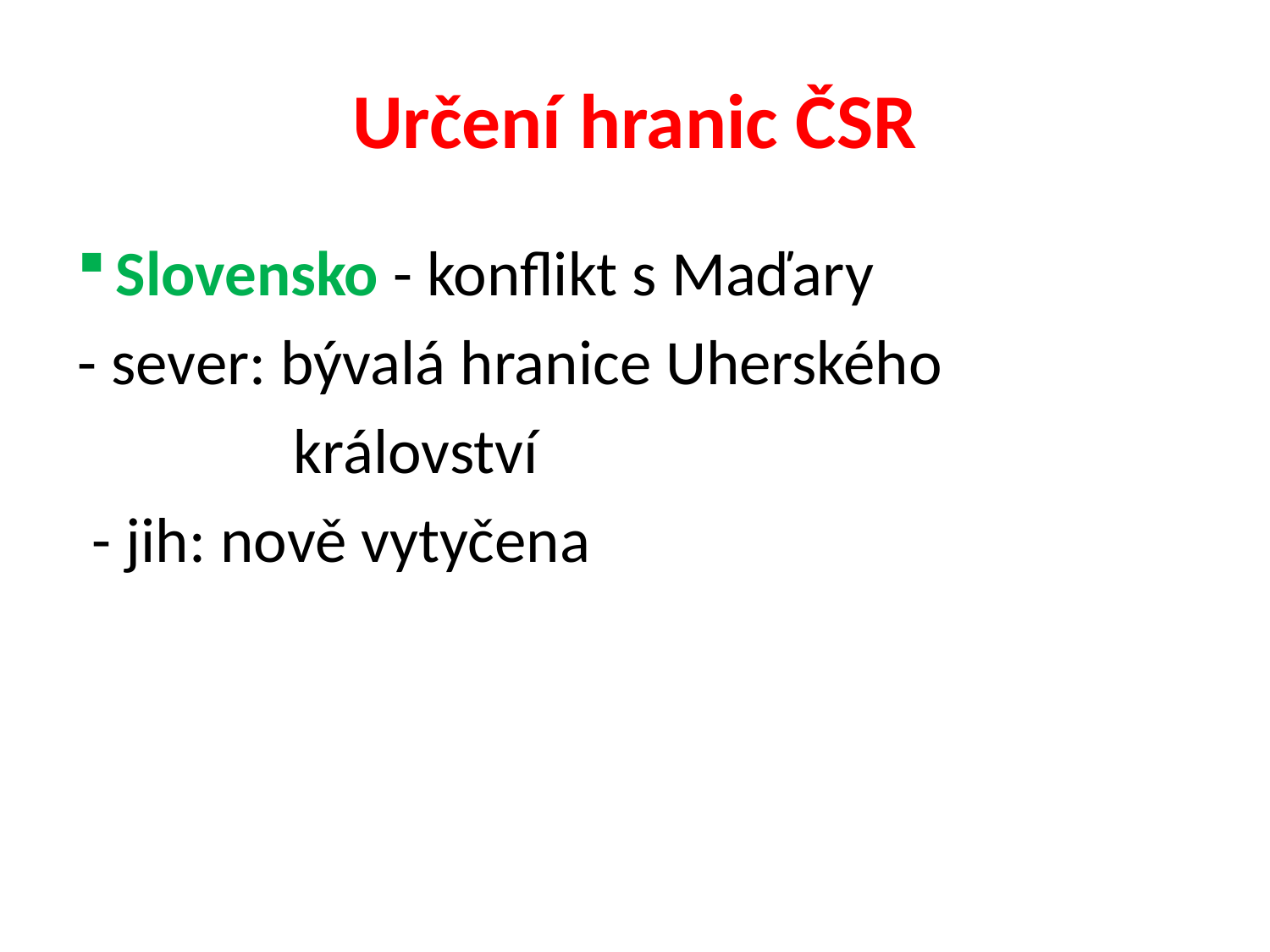

# Určení hranic ČSR

Slovensko - konflikt s Maďary
- sever: bývalá hranice Uherského
               království
 - jih: nově vytyčena

                                  kkkkkkkkkkkkkkkk- ----